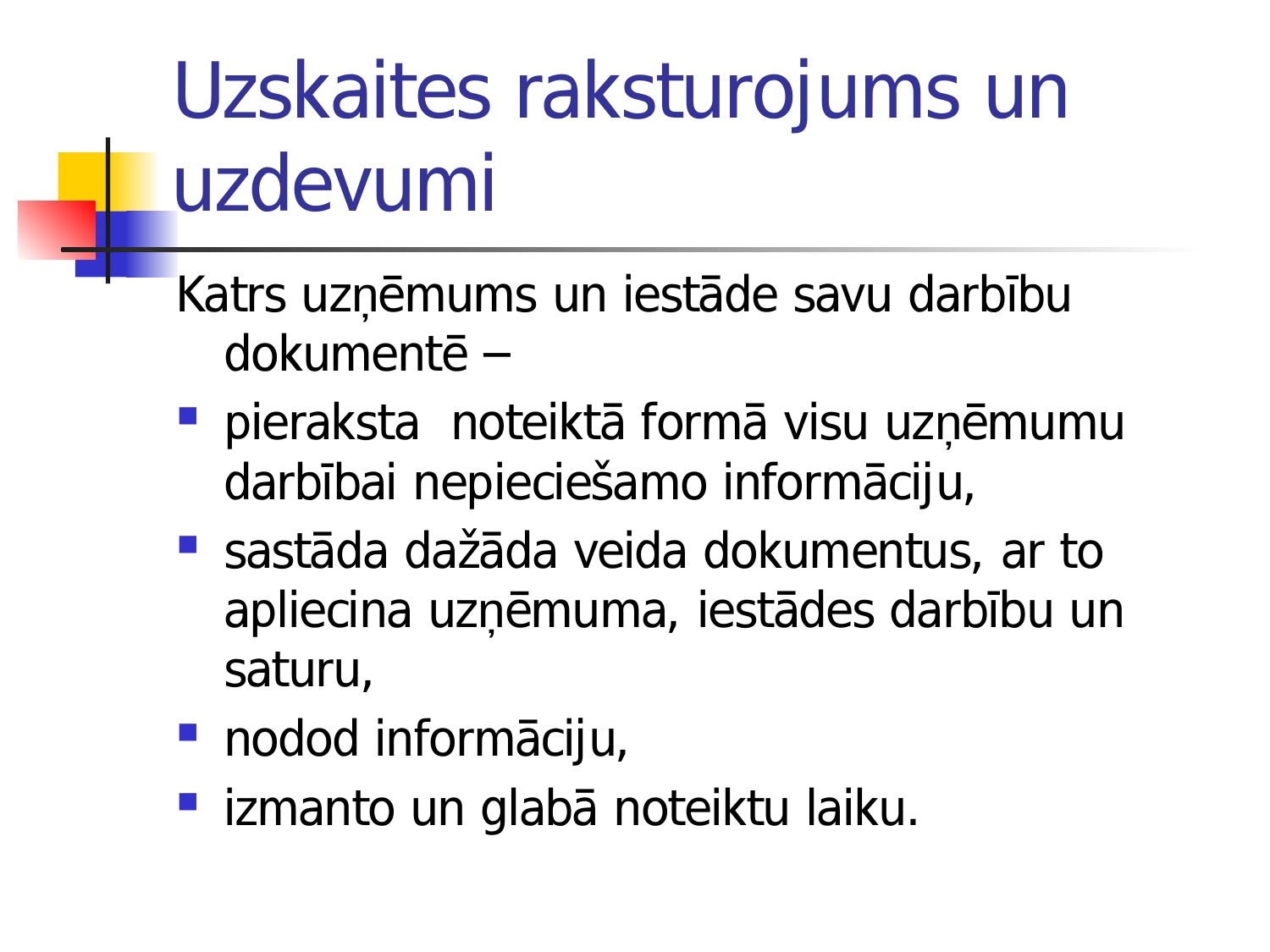

# Uzskaites raksturojums un   uzdevumi
Katrs uzņēmums un iestāde savu darbību dokumentē –
pieraksta  noteiktā formā visu uzņēmumu darbībai nepieciešamo informāciju,
sastāda dažāda veida dokumentus, ar to apliecina uzņēmuma, iestādes darbību un saturu,
nodod informāciju,
izmanto un glabā noteiktu laiku.